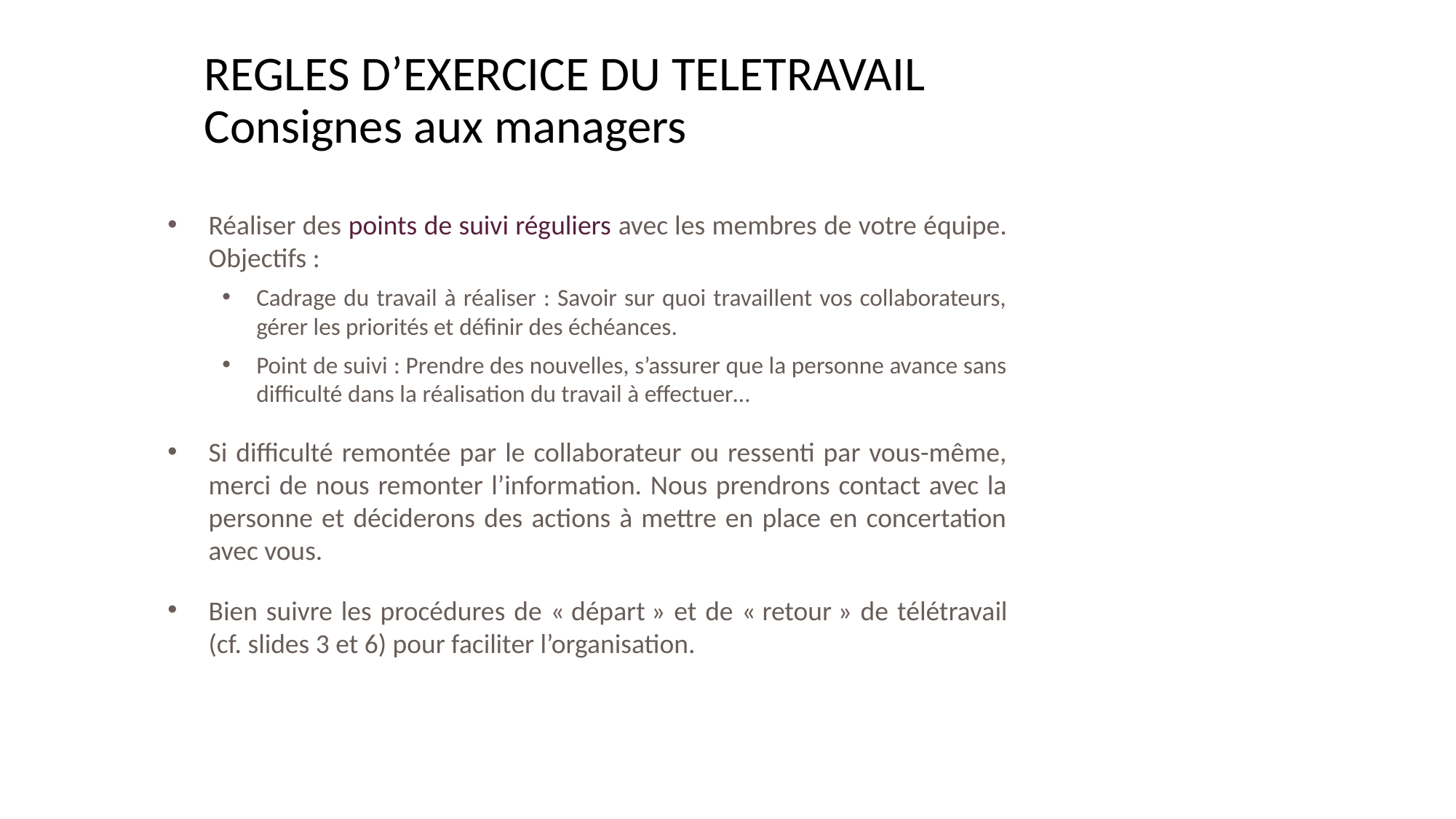

# REGLES D’EXERCICE DU TELETRAVAIL Consignes aux managers
Réaliser des points de suivi réguliers avec les membres de votre équipe. Objectifs :
Cadrage du travail à réaliser : Savoir sur quoi travaillent vos collaborateurs, gérer les priorités et définir des échéances.
Point de suivi : Prendre des nouvelles, s’assurer que la personne avance sans difficulté dans la réalisation du travail à effectuer…
Si difficulté remontée par le collaborateur ou ressenti par vous-même, merci de nous remonter l’information. Nous prendrons contact avec la personne et déciderons des actions à mettre en place en concertation avec vous.
Bien suivre les procédures de « départ » et de « retour » de télétravail (cf. slides 3 et 6) pour faciliter l’organisation.